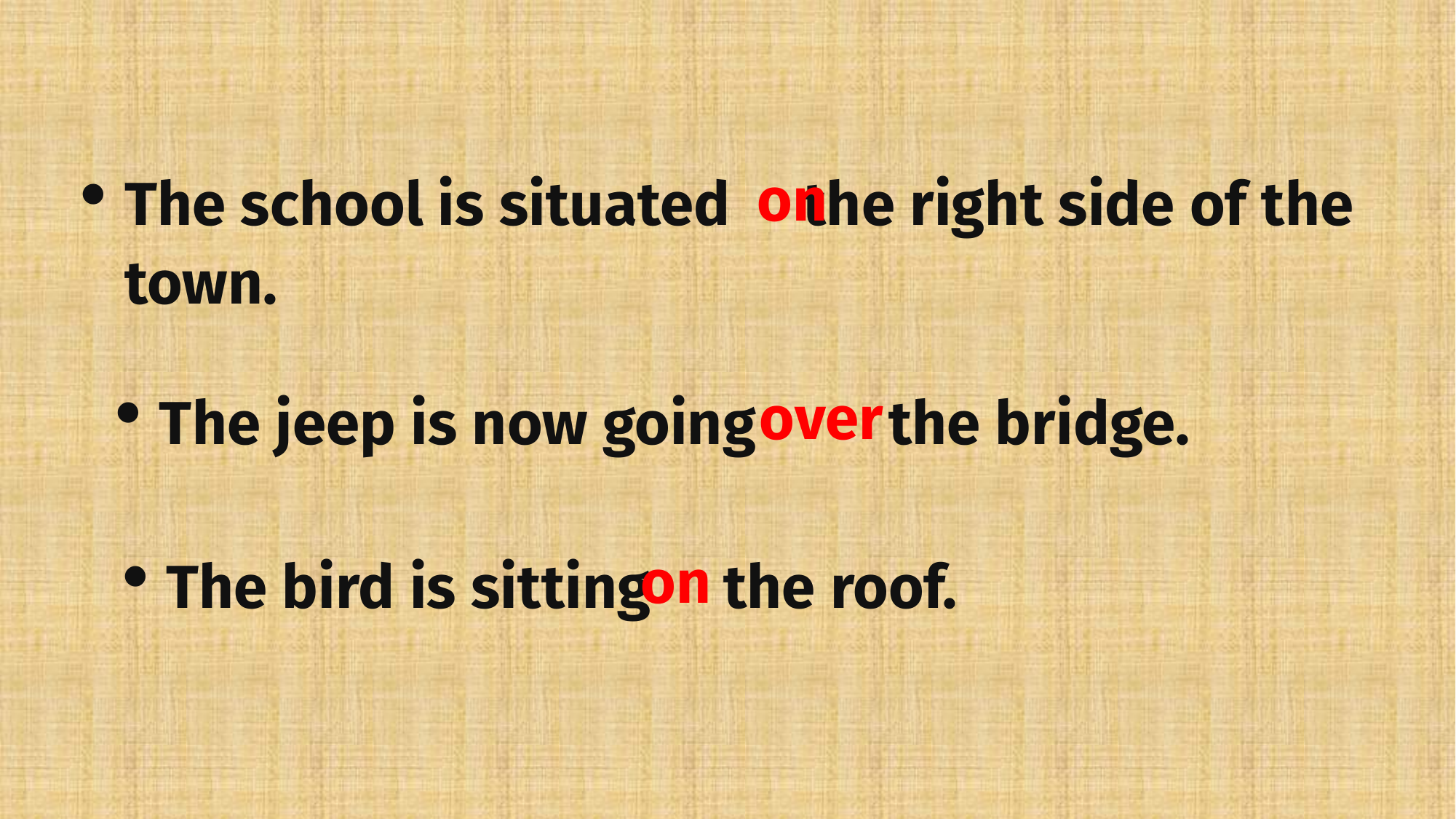

The school is situated     the right side of the town.
on
The jeep is now going         the bridge.
over
The bird is sitting     the roof.
on